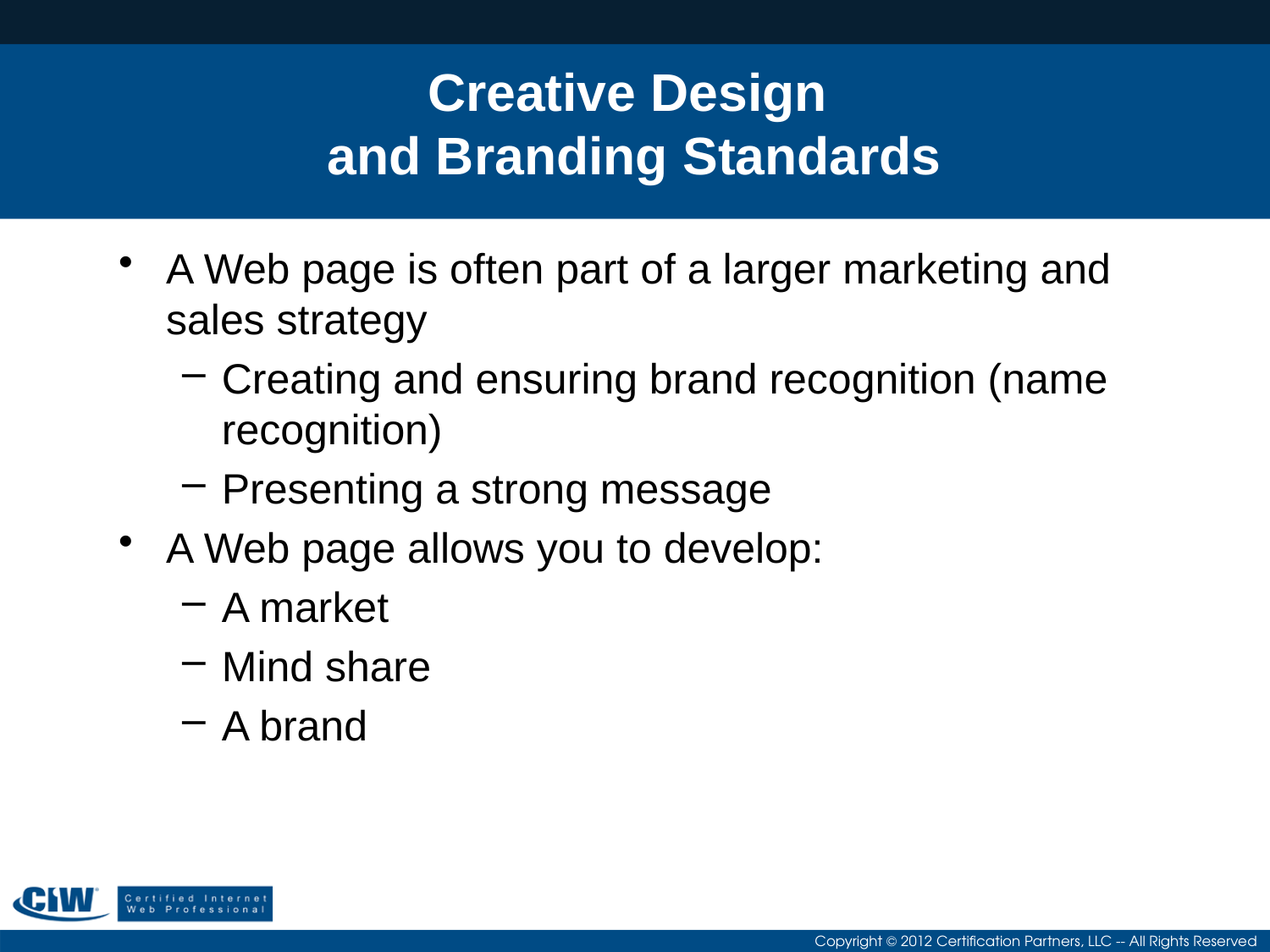

# Creative Design and Branding Standards
A Web page is often part of a larger marketing and sales strategy
Creating and ensuring brand recognition (name recognition)
Presenting a strong message
A Web page allows you to develop:
A market
Mind share
A brand